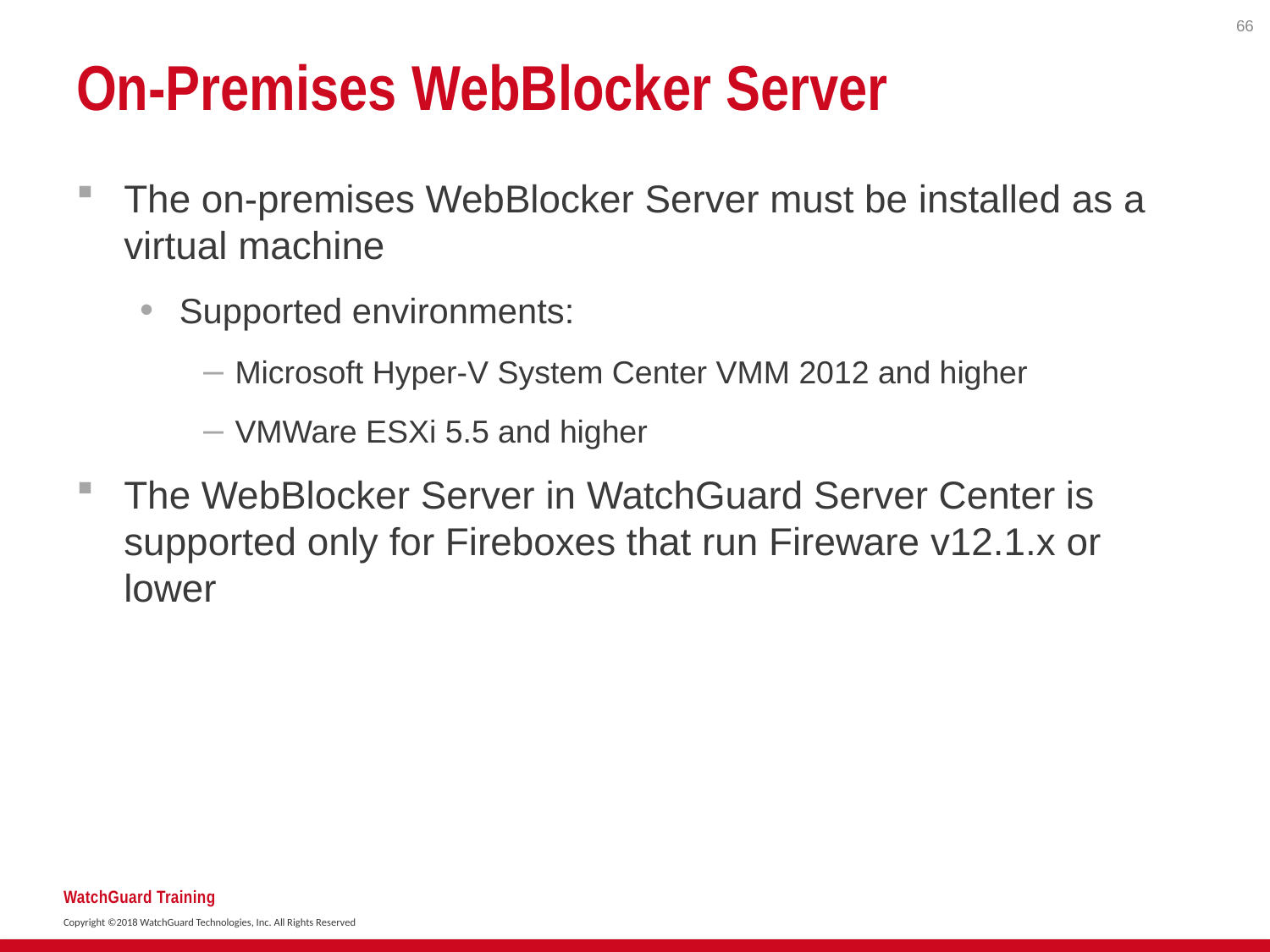

66
# On-Premises WebBlocker Server
The on-premises WebBlocker Server must be installed as a virtual machine
Supported environments:
Microsoft Hyper-V System Center VMM 2012 and higher
VMWare ESXi 5.5 and higher
The WebBlocker Server in WatchGuard Server Center is supported only for Fireboxes that run Fireware v12.1.x or lower